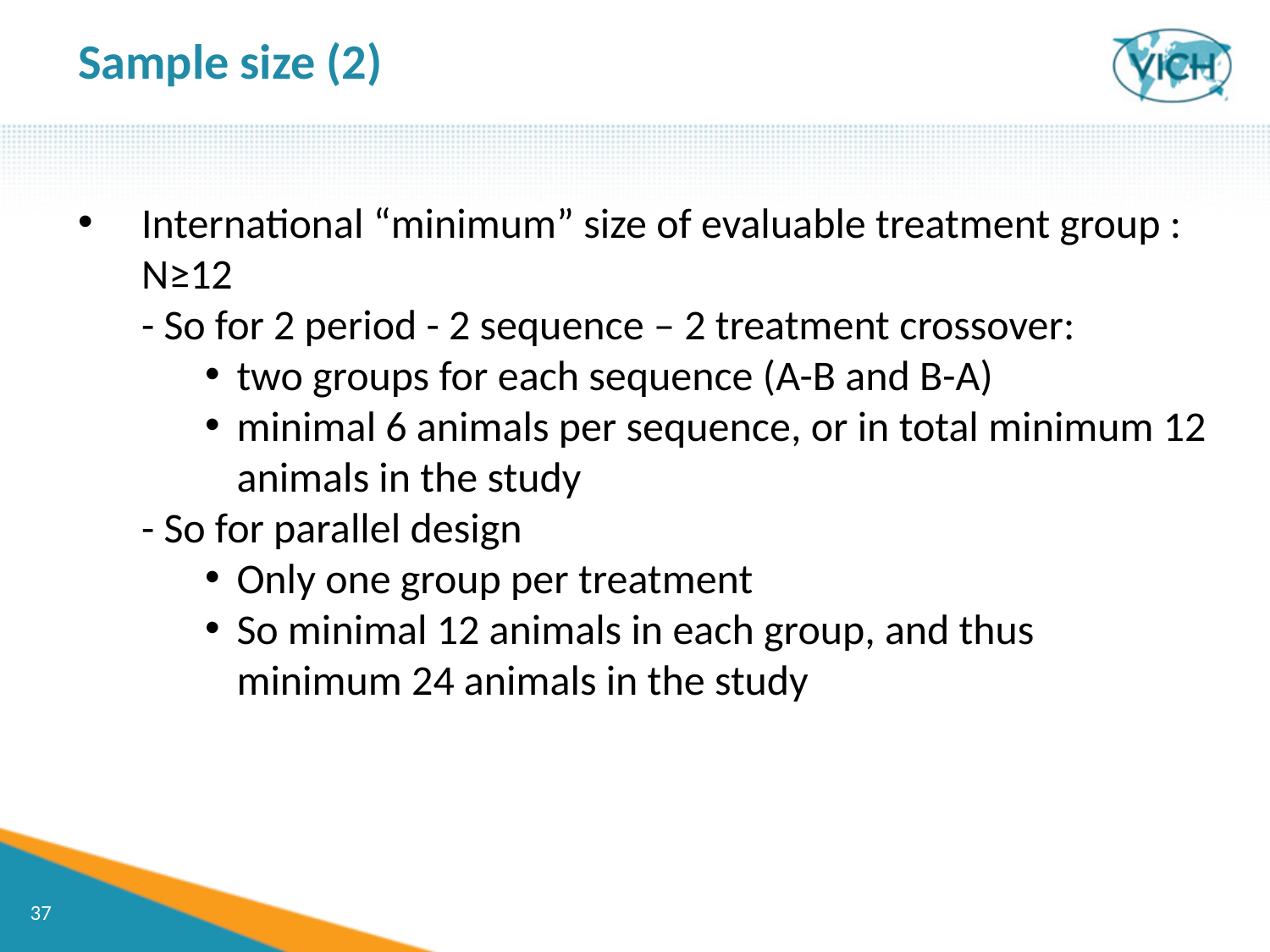

Sample size (2)

International “minimum” size of evaluable treatment group : N≥12
- So for 2 period - 2 sequence – 2 treatment crossover:
two groups for each sequence (A-B and B-A)
minimal 6 animals per sequence, or in total minimum 12 animals in the study
- So for parallel design
Only one group per treatment
So minimal 12 animals in each group, and thus  minimum 24 animals in the study